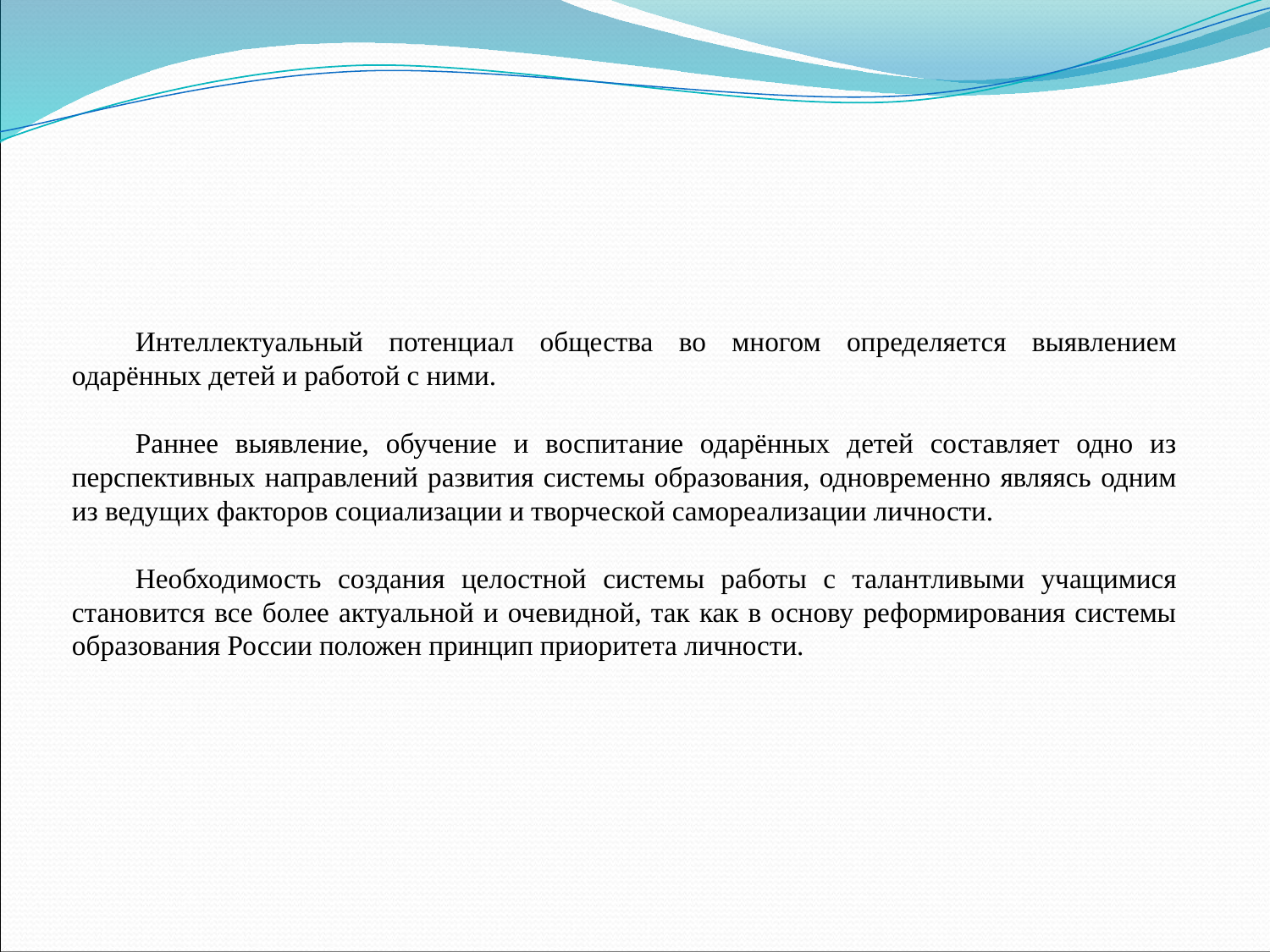

Интеллектуальный потенциал общества во многом определяется выявлением одарённых детей и работой с ними.

Раннее выявление, обучение и воспитание одарённых детей составляет одно из перспективных направлений развития системы образования, одновременно являясь одним из ведущих факторов социализации и творческой самореализации личности.

Необходимость создания целостной системы работы с талантливыми учащимися становится все более актуальной и очевидной, так как в основу реформирования системы образования России положен принцип приоритета личности.